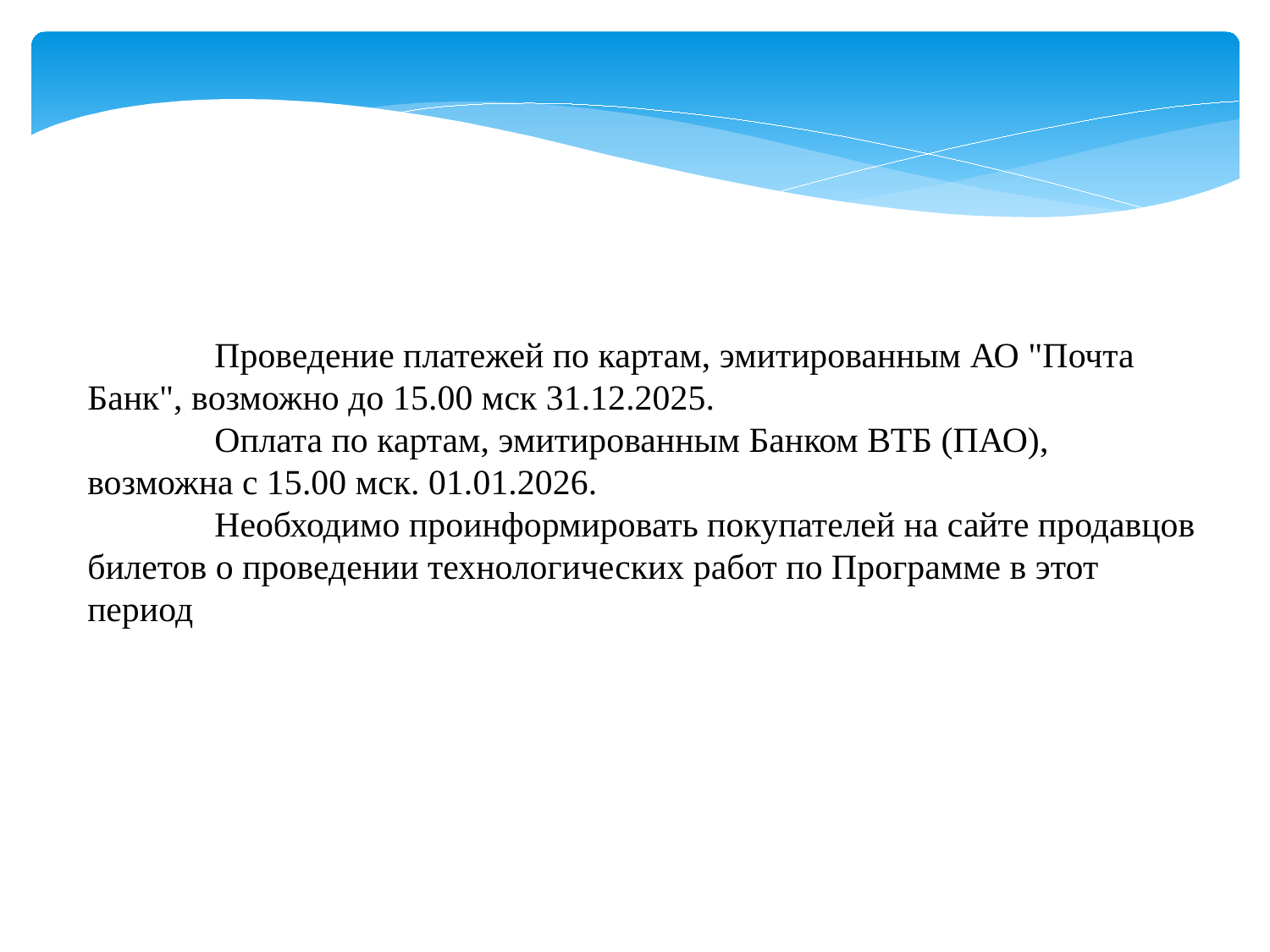

Проведение платежей по картам, эмитированным АО "Почта Банк", возможно до 15.00 мск 31.12.2025.
	Оплата по картам, эмитированным Банком ВТБ (ПАО), возможна с 15.00 мск. 01.01.2026.
	Необходимо проинформировать покупателей на сайте продавцов билетов о проведении технологических работ по Программе в этот период